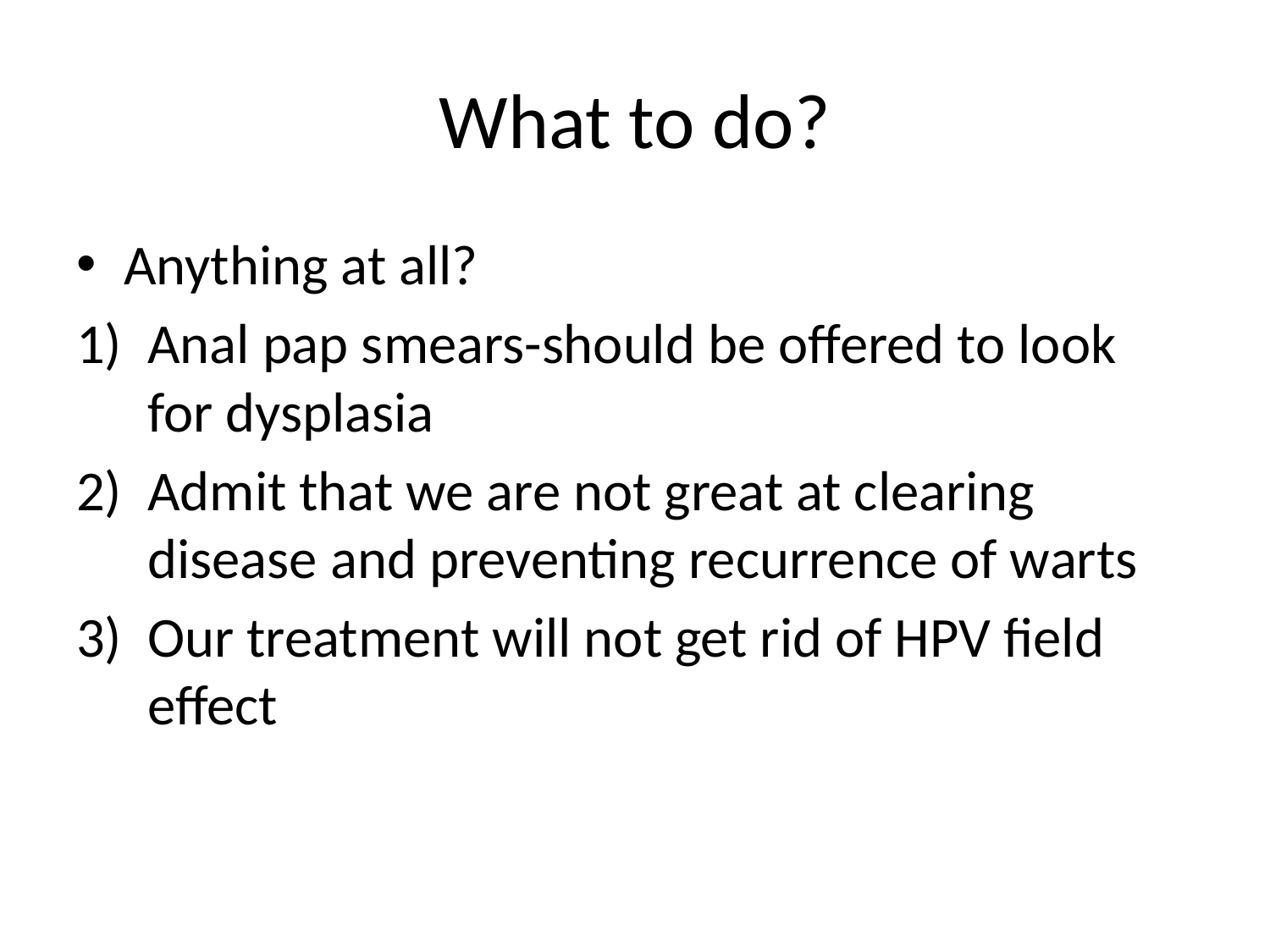

# What to do?
Anything at all?
Anal pap smears-should be offered to look for dysplasia
Admit that we are not great at clearing disease and preventing recurrence of warts
Our treatment will not get rid of HPV field effect